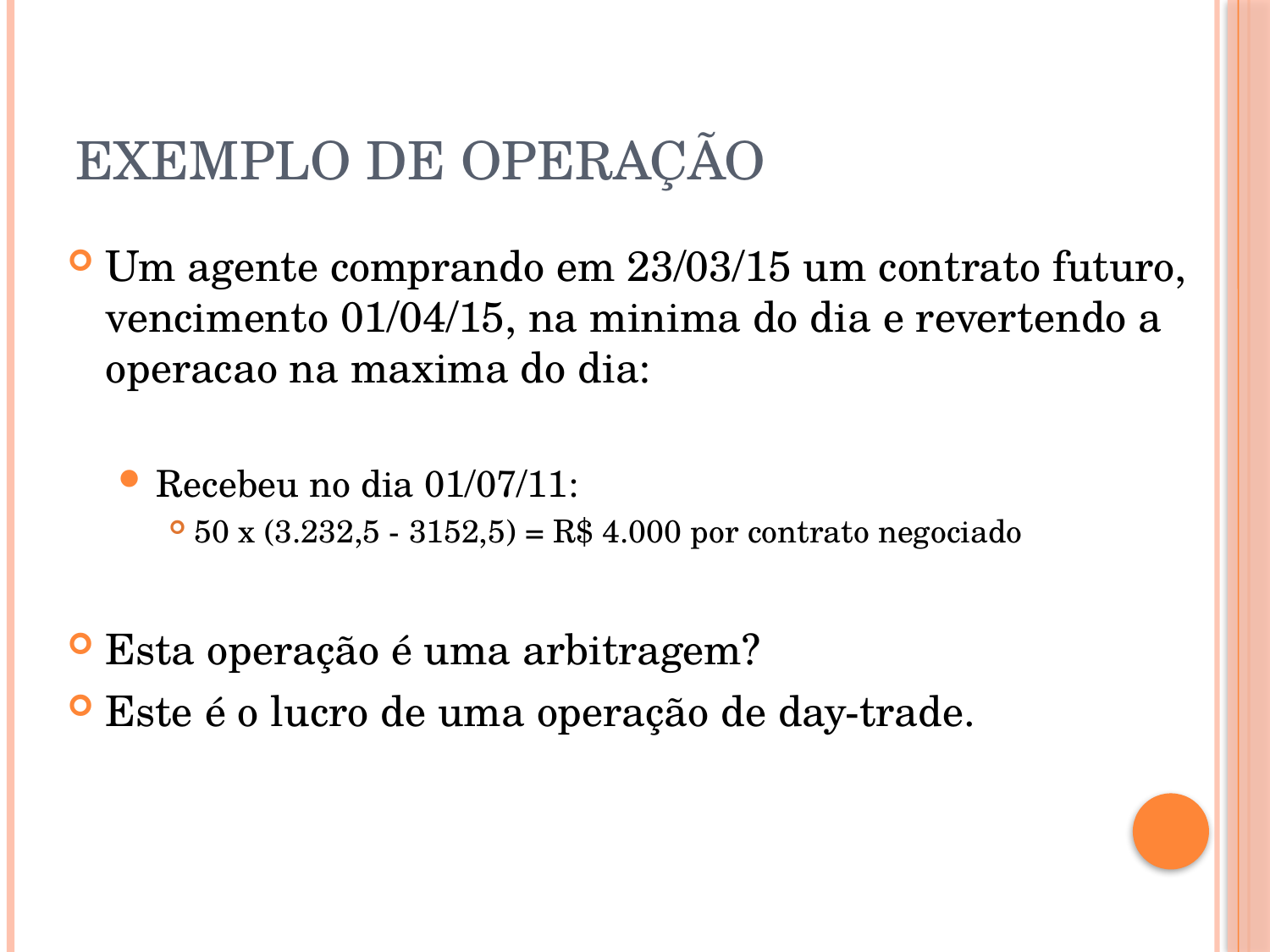

# Exemplo de Operação
Um agente comprando em 23/03/15 um contrato futuro, vencimento 01/04/15, na minima do dia e revertendo a operacao na maxima do dia:

Recebeu no dia 01/07/11:
50 x (3.232,5 - 3152,5) = R$ 4.000 por contrato negociado

Esta operação é uma arbitragem?
Este é o lucro de uma operação de day-trade.